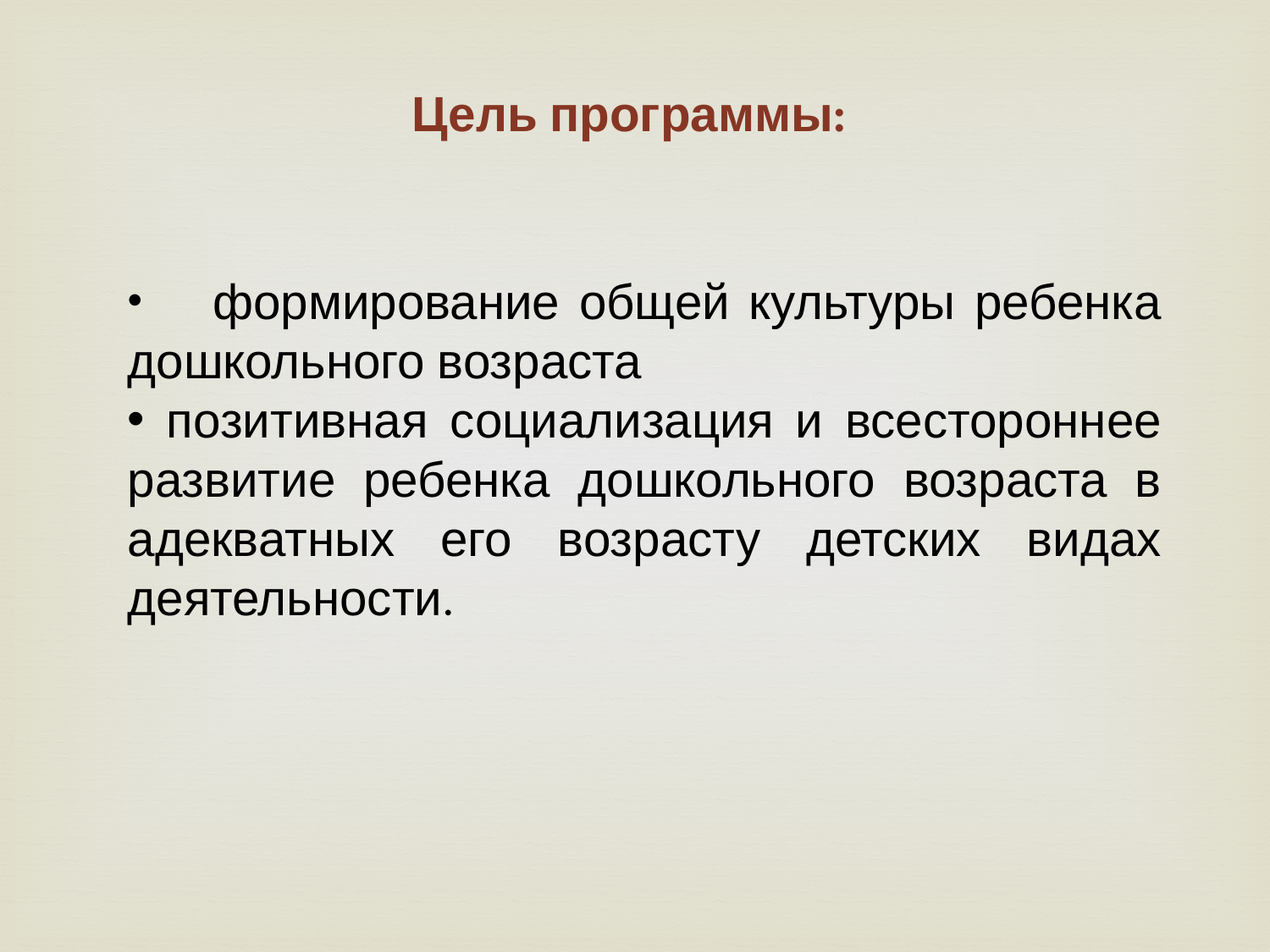

Цель программы:

    формирование общей культуры ребенка дошкольного возраста
 позитивная социализация и всестороннее развитие ребенка дошкольного возраста в адекватных его возрасту детских видах деятельности.